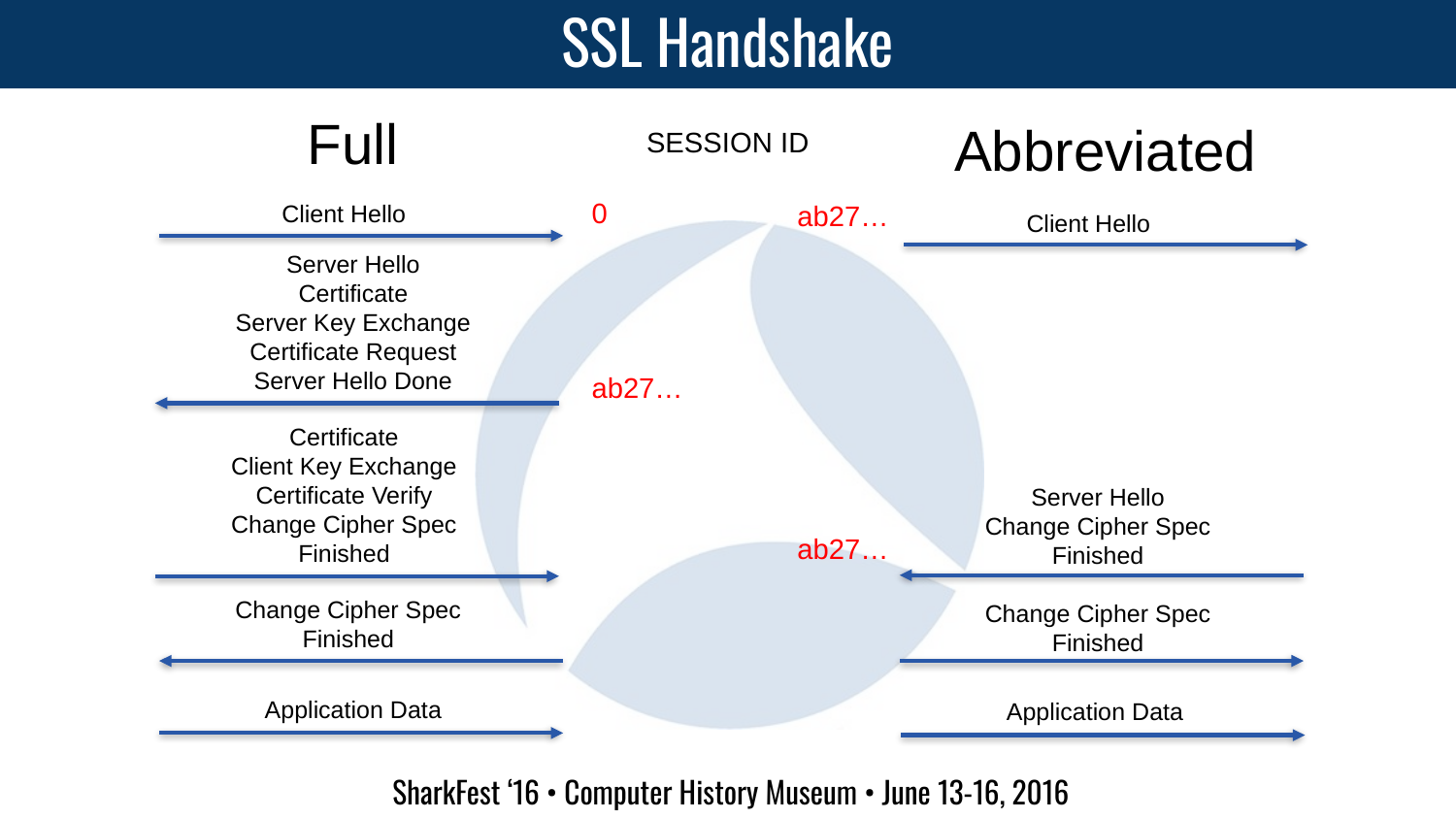

SSL Handshake
Full
Abbreviated
SESSION ID
0
ab27…
Client Hello
Client Hello
Server Hello
Certificate
Server Key Exchange
Certificate Request
Server Hello Done
ab27…
Certificate
Client Key Exchange
Certificate Verify
Change Cipher Spec
Finished
Server Hello
Change Cipher Spec
Finished
ab27…
Change Cipher Spec
Finished
Change Cipher Spec
Finished
Application Data
Application Data